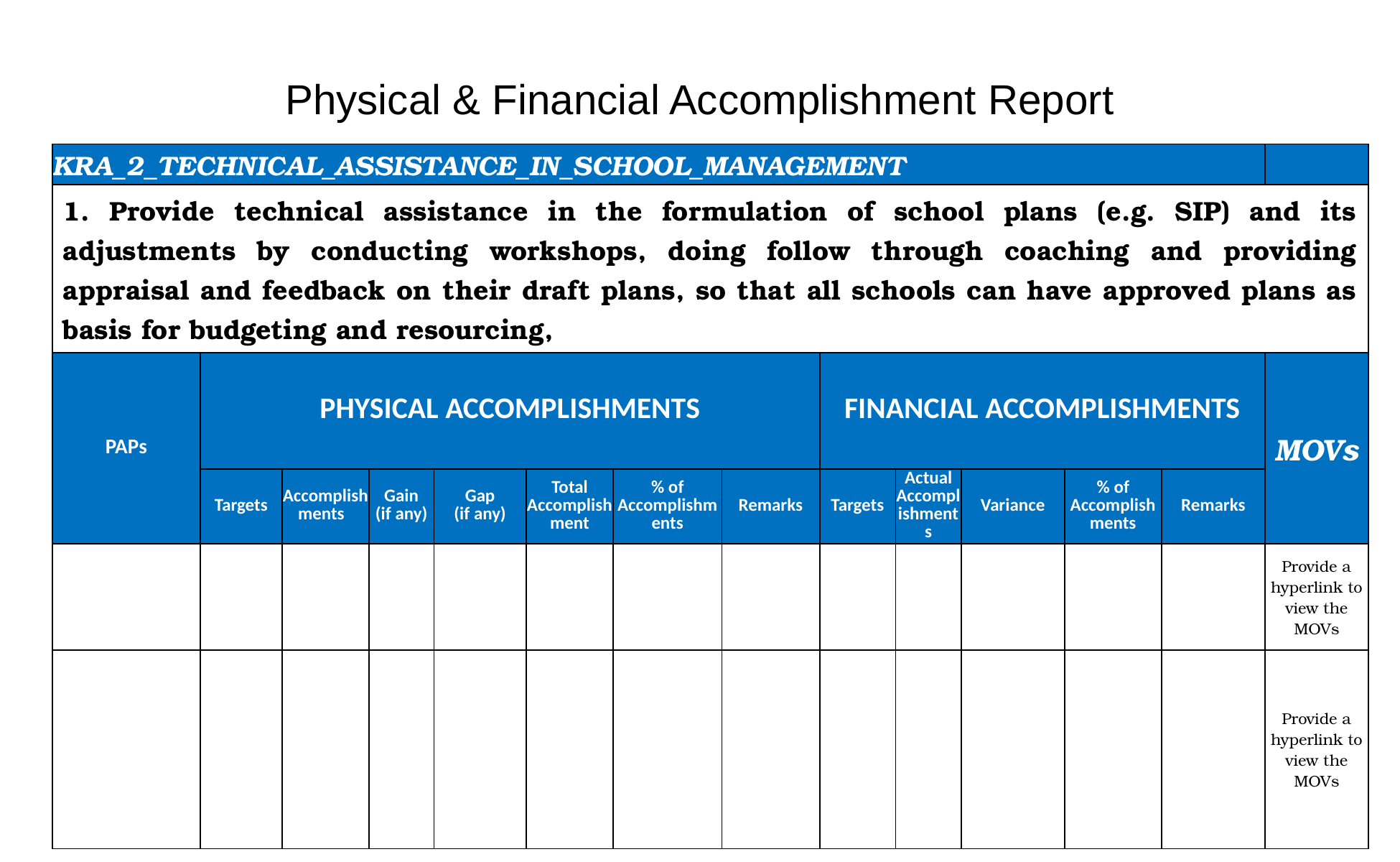

Physical & Financial Accomplishment Report
| KRA\_2\_TECHNICAL\_ASSISTANCE\_IN\_SCHOOL\_MANAGEMENT |  |  |  |  |  |  |  |  |  |  |  |  |  |
| --- | --- | --- | --- | --- | --- | --- | --- | --- | --- | --- | --- | --- | --- |
| 1. Provide technical assistance in the formulation of school plans (e.g. SIP) and its adjustments by conducting workshops, doing follow through coaching and providing appraisal and feedback on their draft plans, so that all schools can have approved plans as basis for budgeting and resourcing, |  |  |  |  |  |  |  |  |  |  |  |  |  |
| PAPs | PHYSICAL ACCOMPLISHMENTS |  |  |  |  |  |  | FINANCIAL ACCOMPLISHMENTS |  |  |  |  | MOVs |
|  | Targets | Accomplishments | Gain (if any) | Gap (if any) | Total Accomplishment | % of Accomplishments | Remarks | Targets | Actual Accomplishments | Variance | % of Accomplishments | Remarks |  |
|  |  |  |  |  |  |  |  |  |  |  |  |  | Provide a hyperlink to view the MOVs |
|  |  |  |  |  |  |  |  |  |  |  |  |  | Provide a hyperlink to view the MOVs |